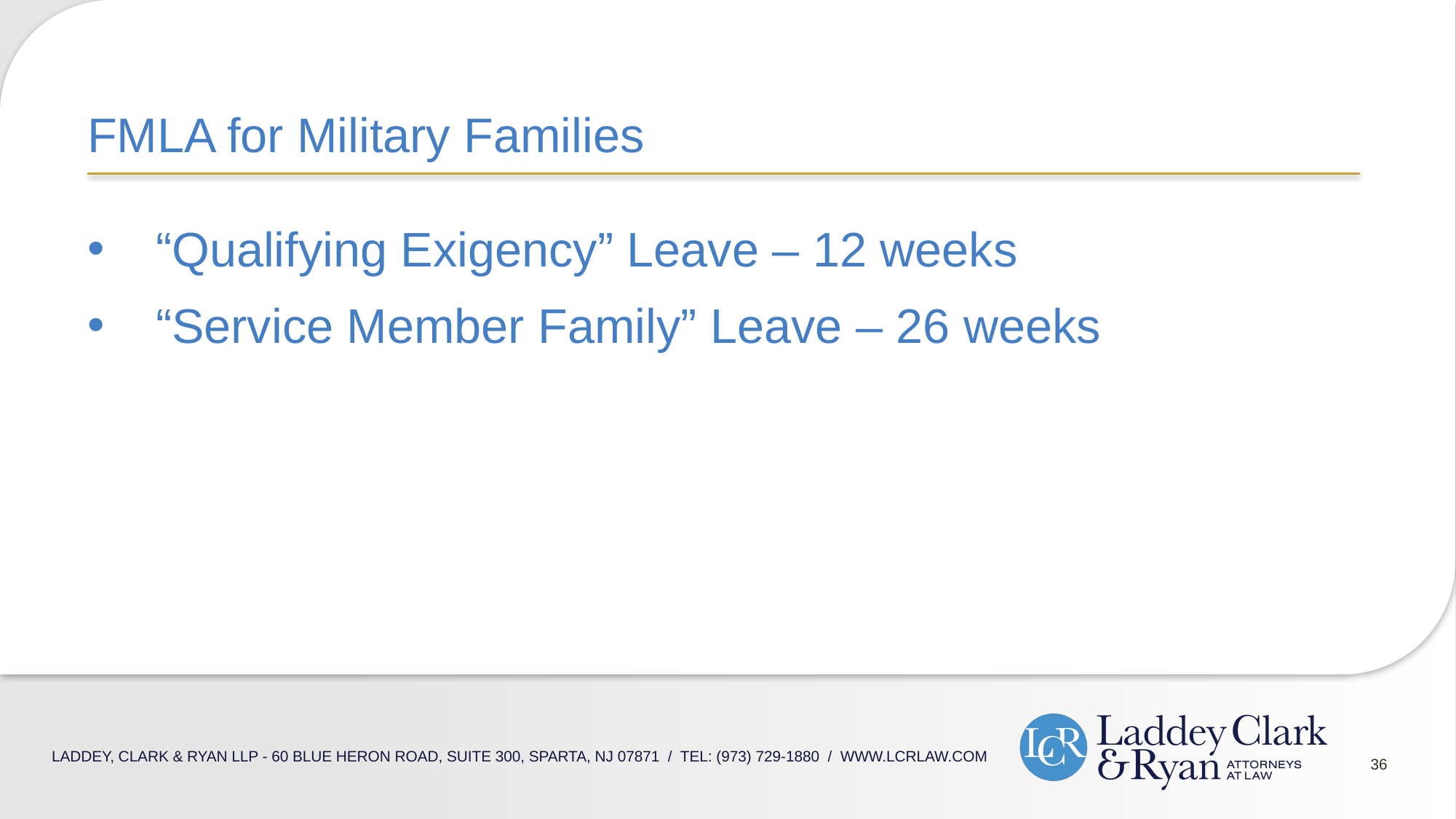

FMLA for Military Families

“Qualifying Exigency” Leave – 12 weeks
“Service Member Family” Leave – 26 weeks